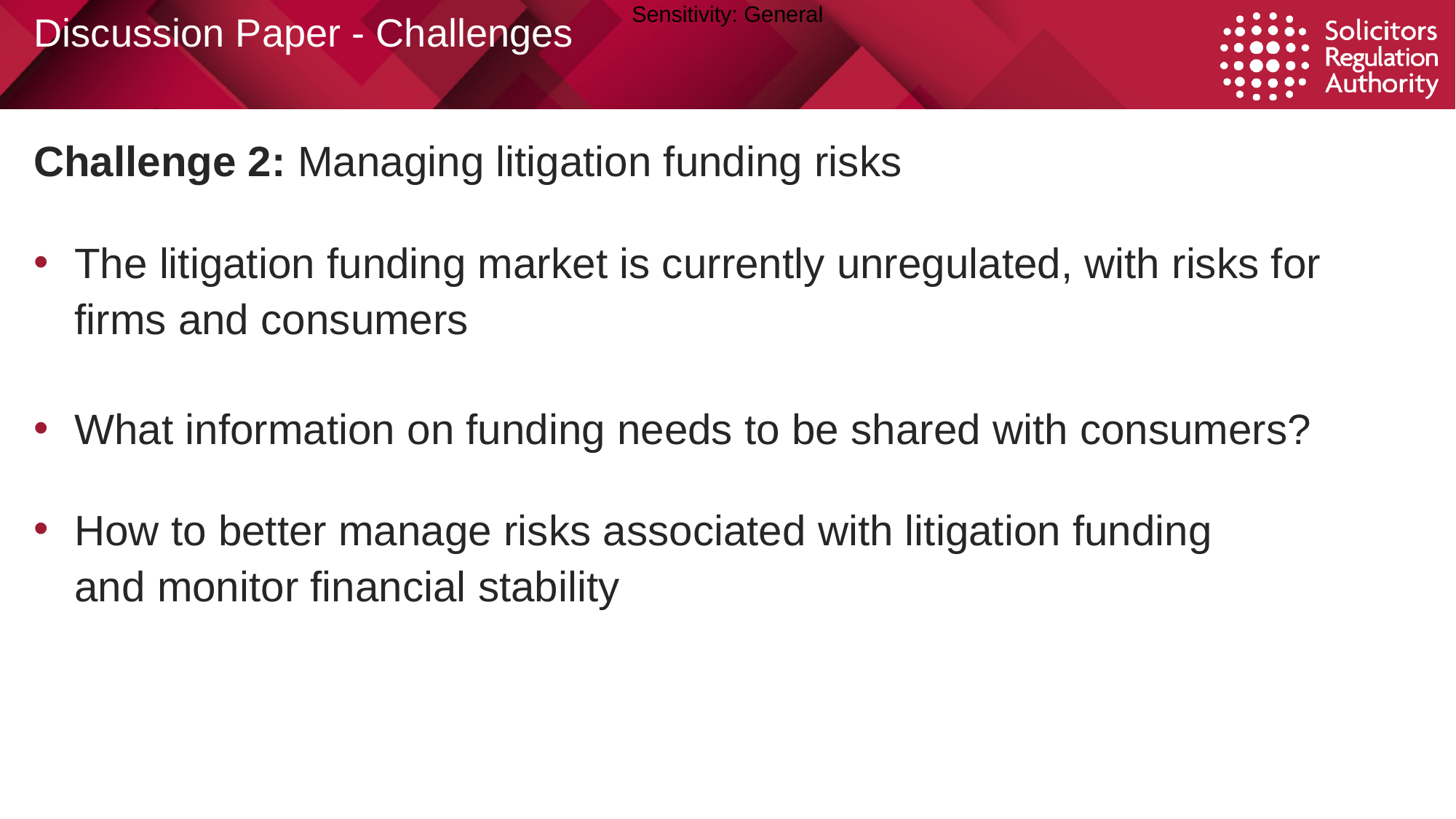

# Discussion Paper - Challenges

Challenge 2: Managing litigation funding risks
The litigation funding market is currently unregulated, with risks for firms and consumers
What information on funding needs to be shared with consumers?
How to better manage risks associated with litigation funding and monitor financial stability